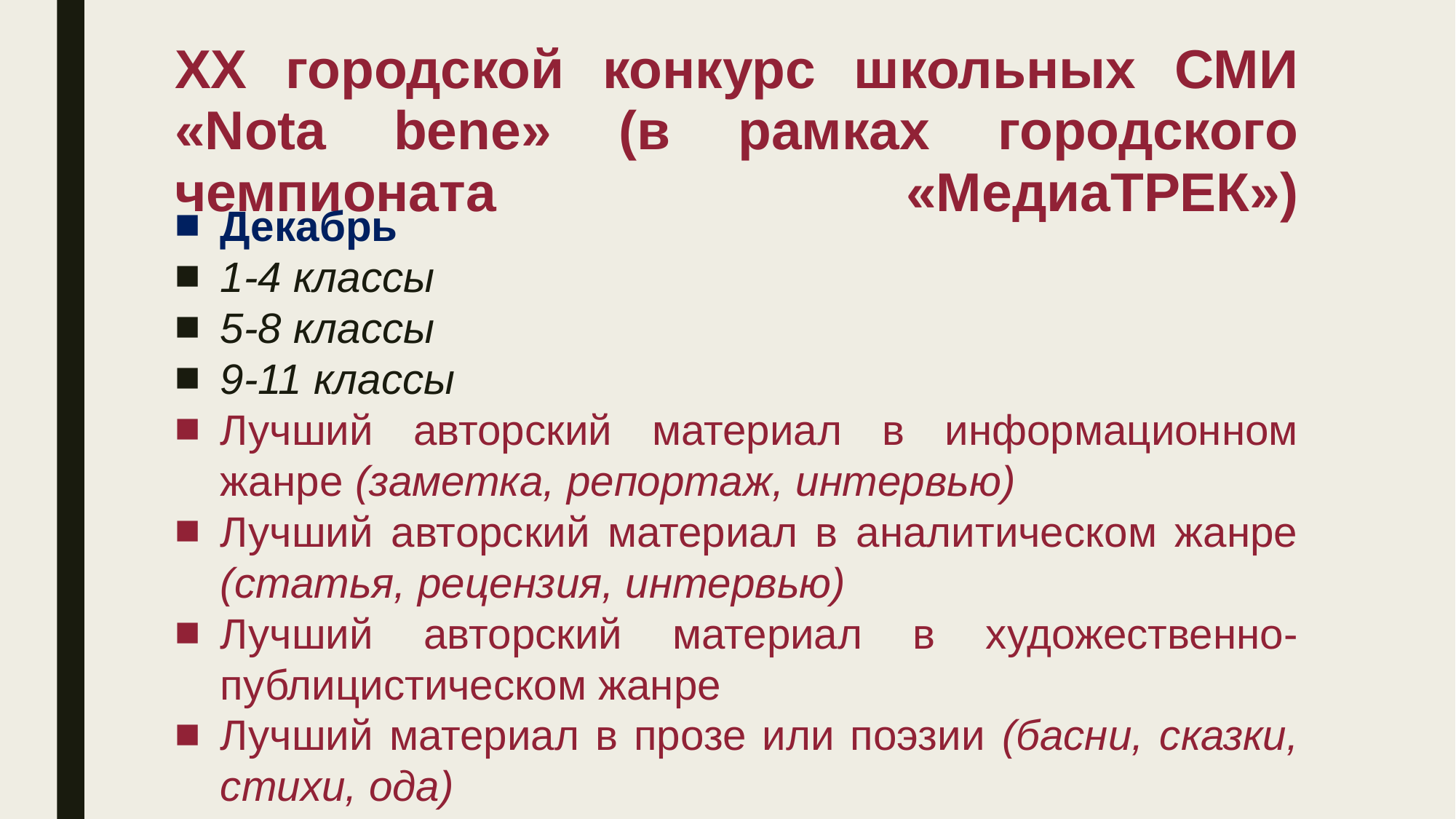

# XX городской конкурс школьных СМИ «Nota bene» (в рамках городского чемпионата «МедиаТРЕК»)
Декабрь
1-4 классы
5-8 классы
9-11 классы
Лучший авторский материал в информационном жанре (заметка, репортаж, интервью)
Лучший авторский материал в аналитическом жанре (статья, рецензия, интервью)
Лучший авторский материал в художественно-публицистическом жанре
Лучший материал в прозе или поэзии (басни, сказки, стихи, ода)